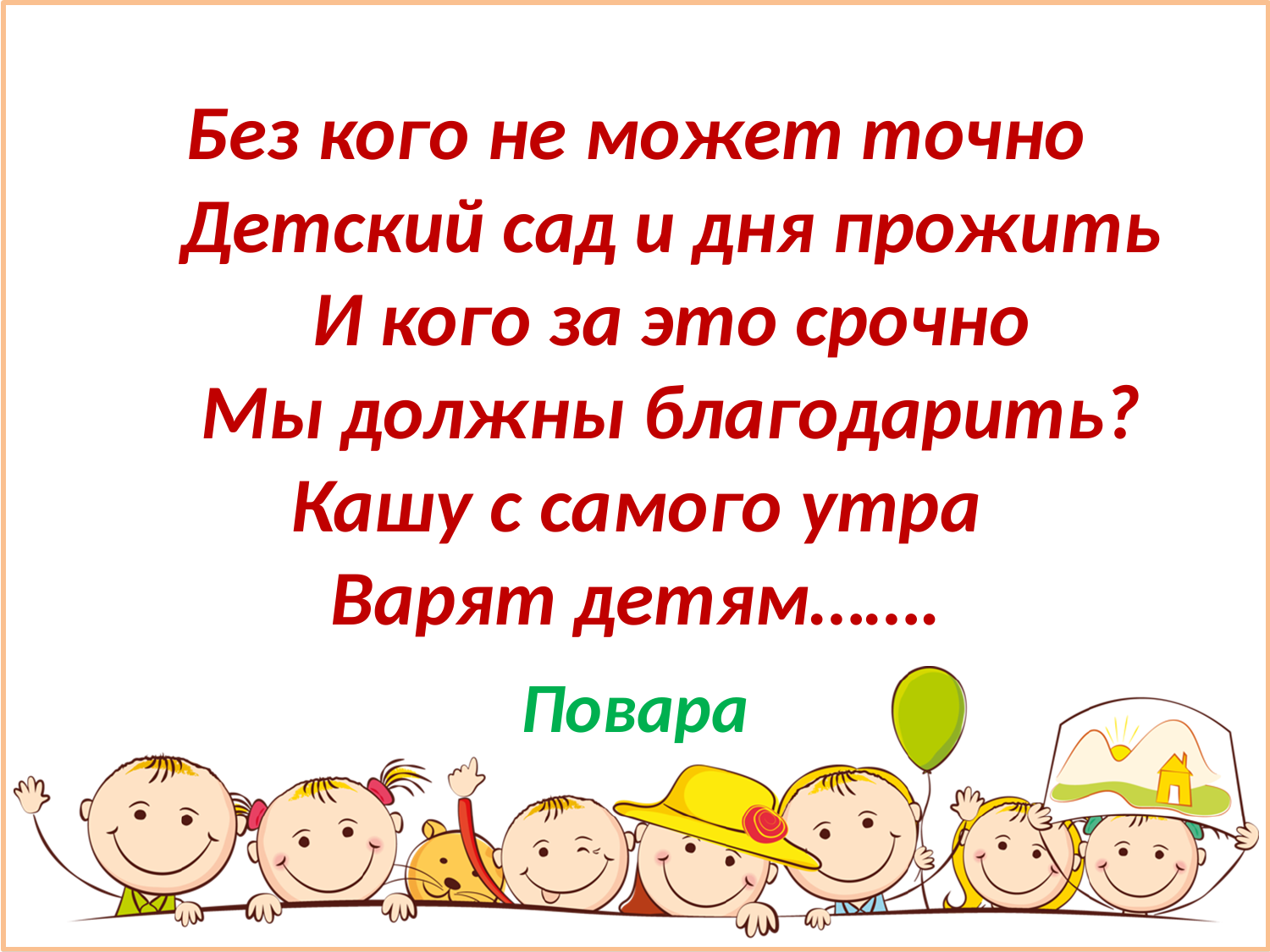

# Без кого не может точно     Детский сад и дня прожить     И кого за это срочно     Мы должны благодарить? Кашу с самого утра Варят детям…….
Повара